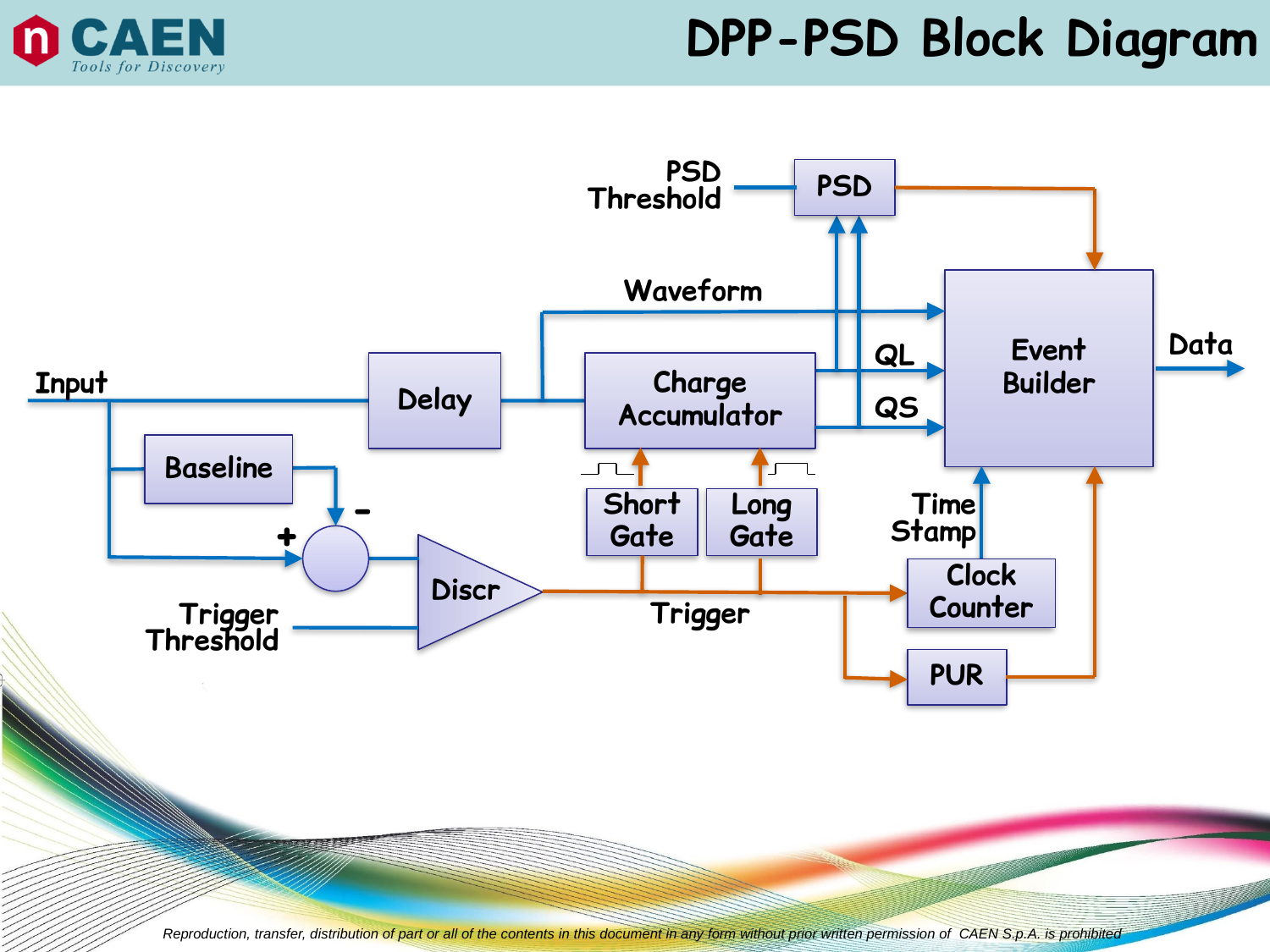

DPP-PSD Block Diagram
PSD Threshold
PSD
Event
Builder
Waveform
Data
QL
Delay
Charge
Accumulator
Input
QS
Baseline
-
Time Stamp
Short
Gate
Long
Gate
+

Discr
Clock
Counter
Trigger
Trigger Threshold
PUR
Reproduction, transfer, distribution of part or all of the contents in this document in any form without prior written permission of  CAEN S.p.A. is prohibited